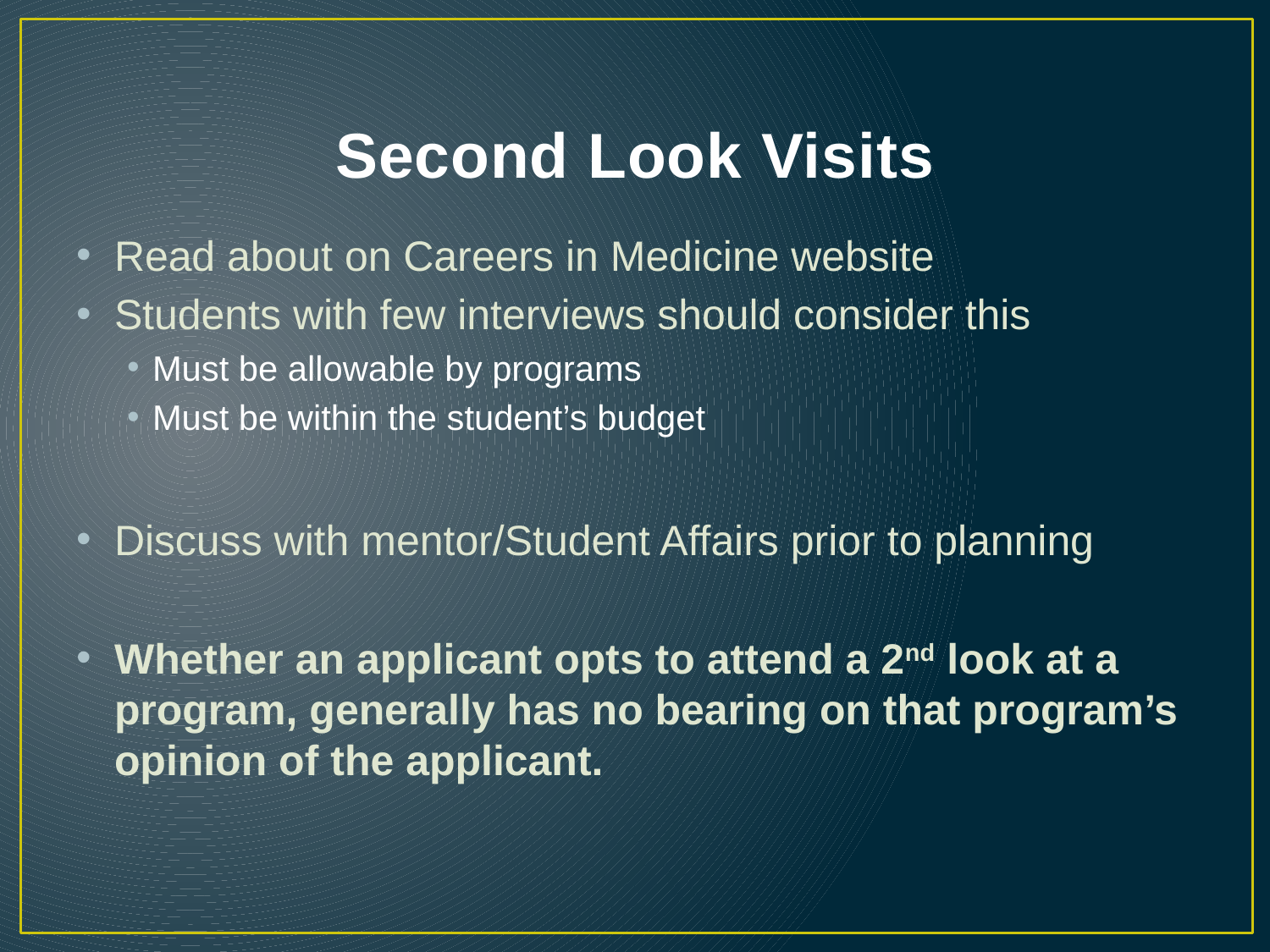

# Second Look Visits
Read about on Careers in Medicine website
Students with few interviews should consider this
Must be allowable by programs
Must be within the student’s budget

Discuss with mentor/Student Affairs prior to planning

Whether an applicant opts to attend a 2nd look at a program, generally has no bearing on that program’s opinion of the applicant.